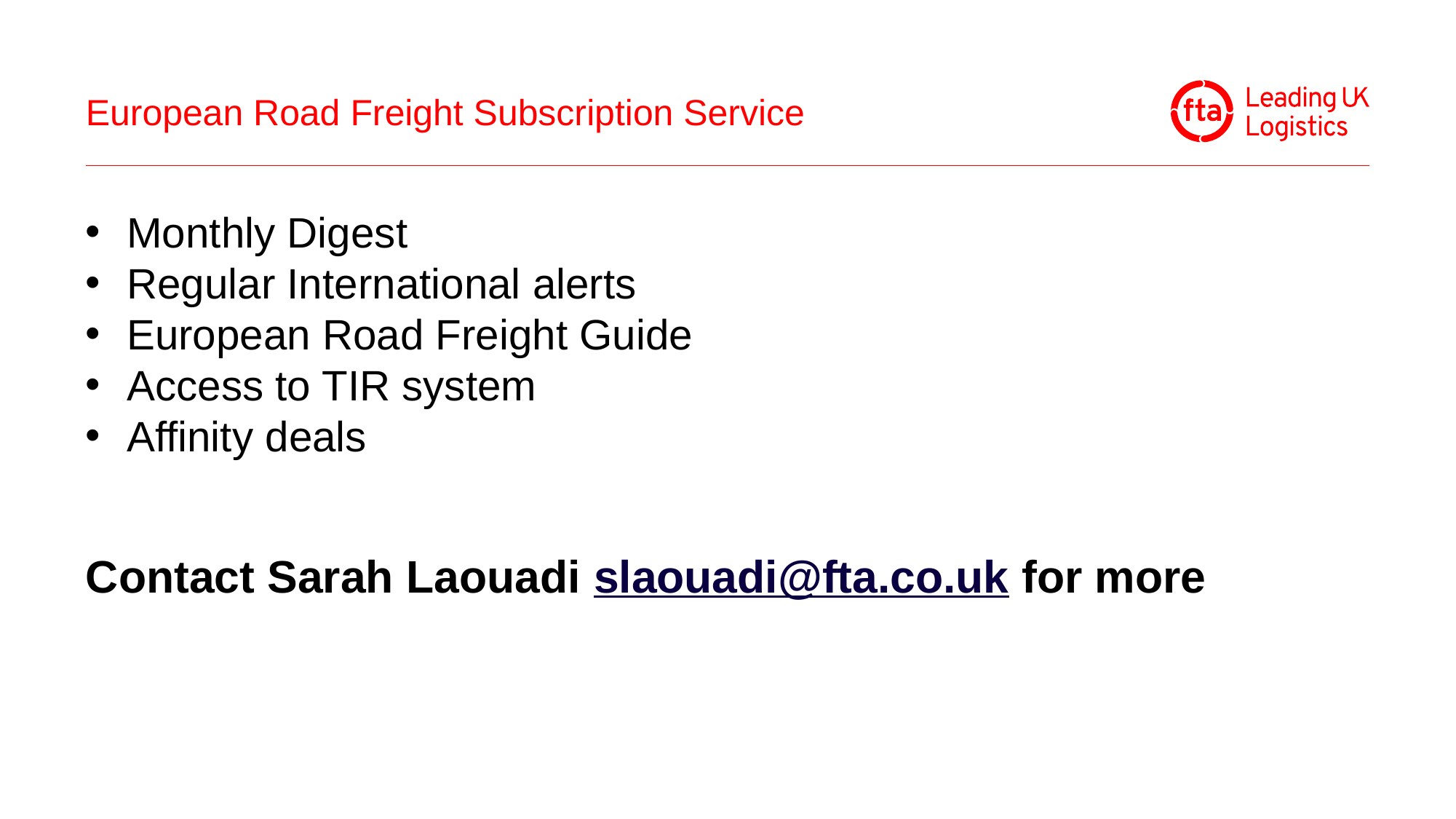

# European Road Freight Subscription Service
Monthly Digest
Regular International alerts
European Road Freight Guide
Access to TIR system
Affinity deals

Contact Sarah Laouadi slaouadi@fta.co.uk for more